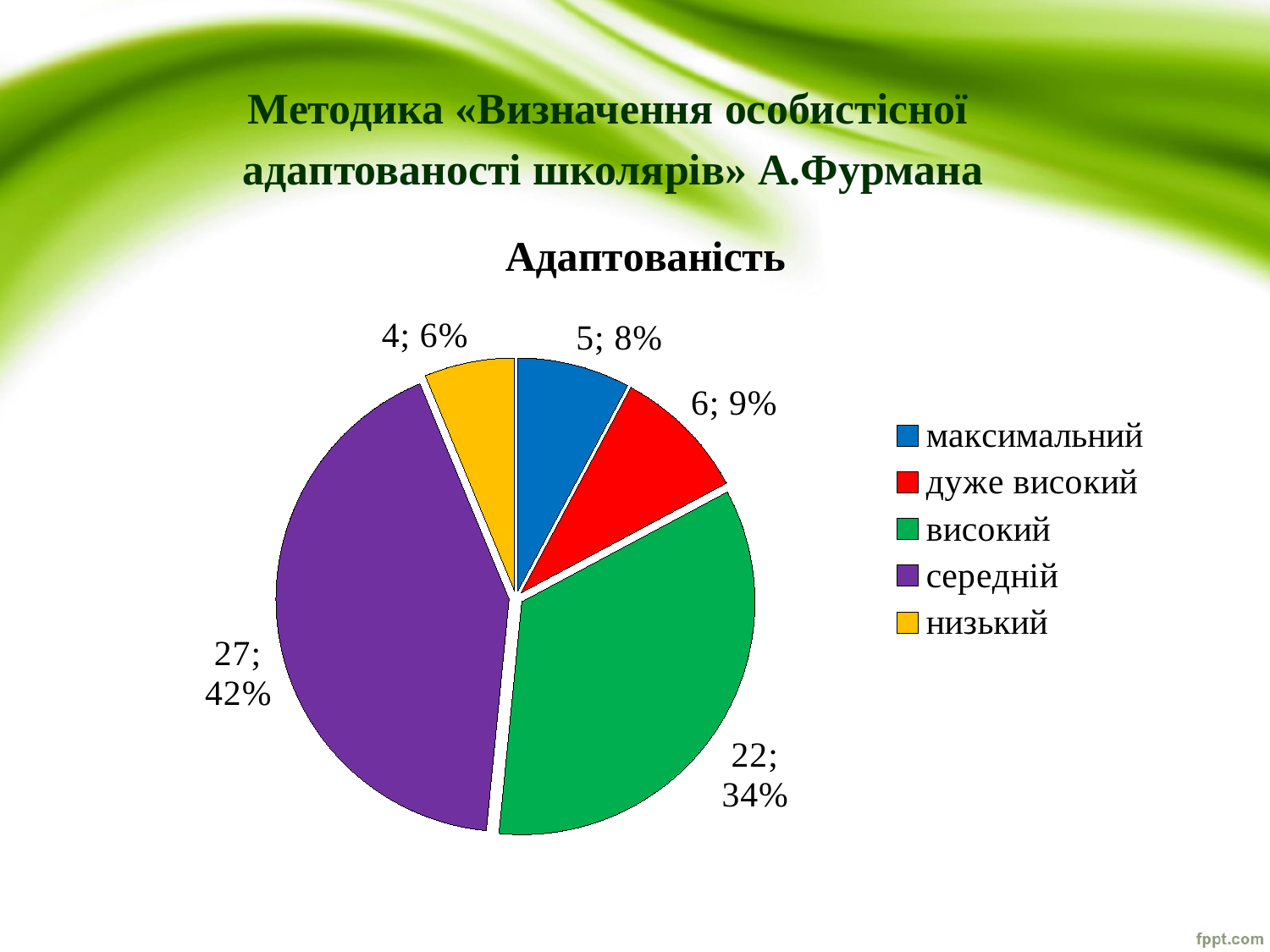

Методика «Визначення особистісної
адаптованості школярів» А.Фурмана

### Chart: Адаптованість

| Category |  |
|---|---|
| максимальний | 5.0 |
| дуже високий | 6.0 |
| високий  | 22.0 |
| середній | 27.0 |
| низький | 4.0 |